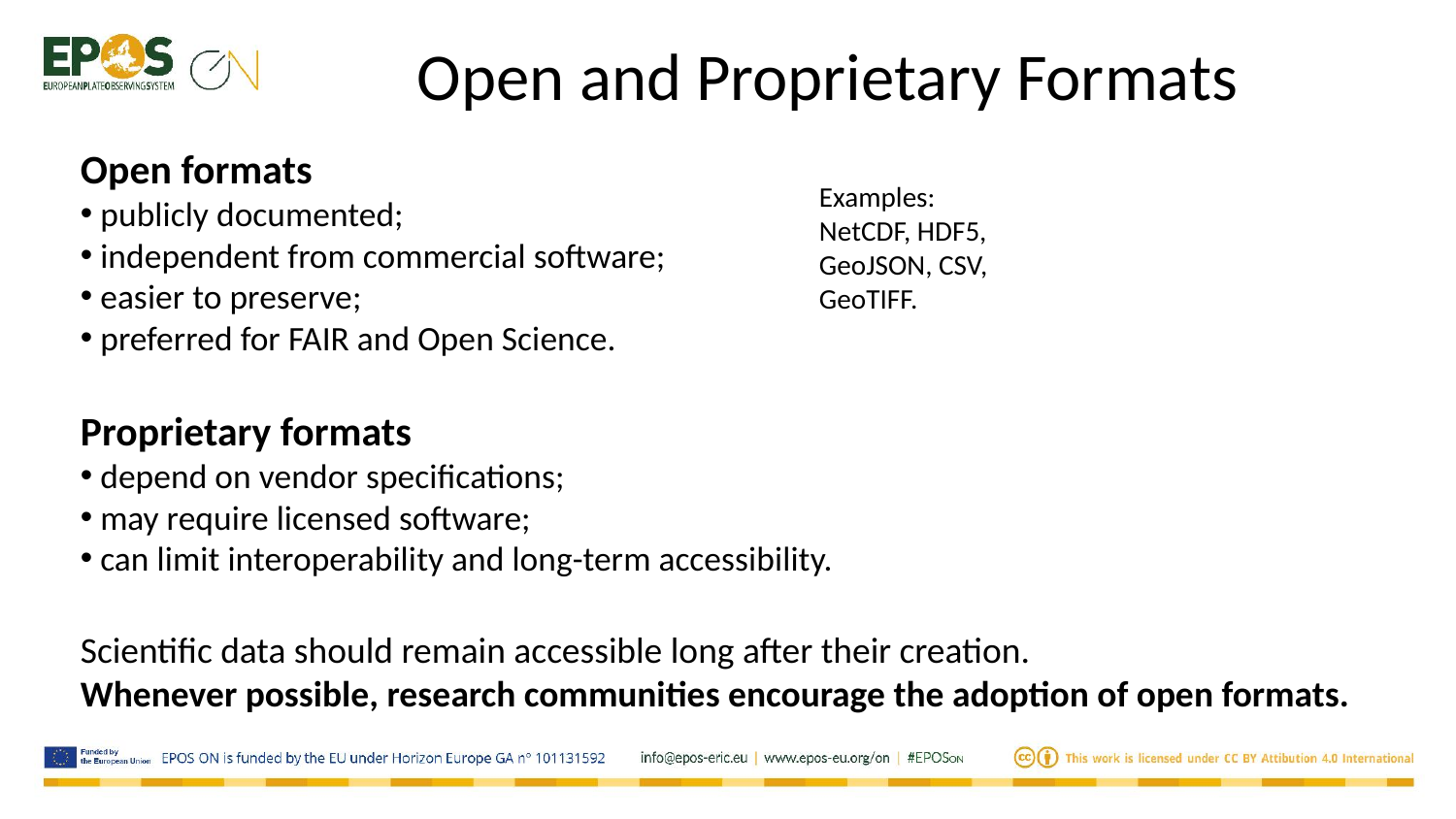

Open and Proprietary Formats
Open formats
 publicly documented;
 independent from commercial software;
 easier to preserve;
 preferred for FAIR and Open Science.

Proprietary formats
 depend on vendor specifications;
 may require licensed software;
 can limit interoperability and long-term accessibility.

Scientific data should remain accessible long after their creation.
Whenever possible, research communities encourage the adoption of open formats.
Examples:
NetCDF, HDF5, GeoJSON, CSV, GeoTIFF.